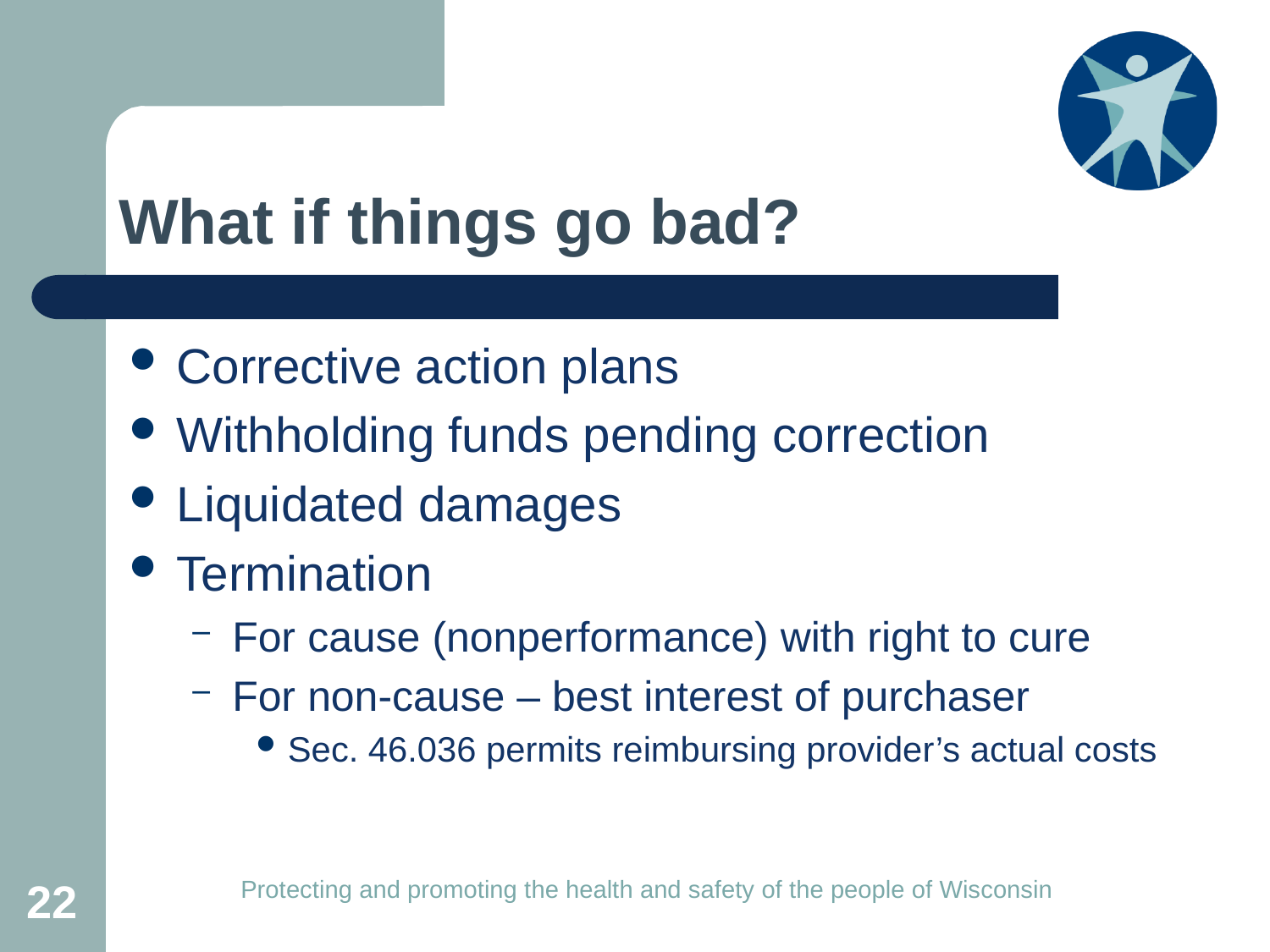

# What if things go bad?
Corrective action plans
Withholding funds pending correction
Liquidated damages
Termination
For cause (nonperformance) with right to cure
For non-cause – best interest of purchaser
Sec. 46.036 permits reimbursing provider’s actual costs

22
Protecting and promoting the health and safety of the people of Wisconsin